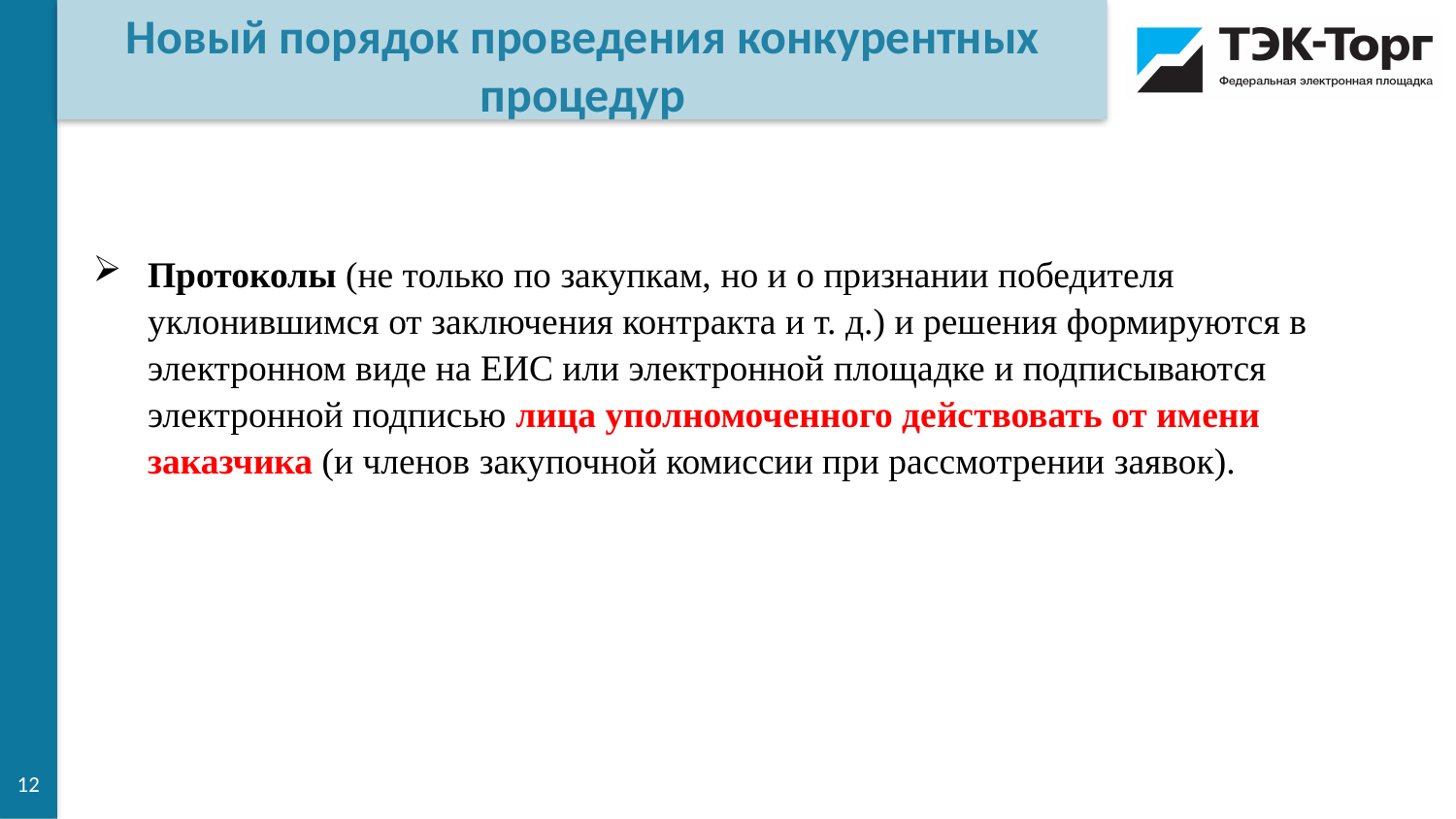

Новый порядок проведения конкурентных процедур

Протоколы (не только по закупкам, но и о признании победителя уклонившимся от заключения контракта и т. д.) и решения формируются в электронном виде на ЕИС или электронной площадке и подписываются электронной подписью лица уполномоченного действовать от имени заказчика (и членов закупочной комиссии при рассмотрении заявок).
12